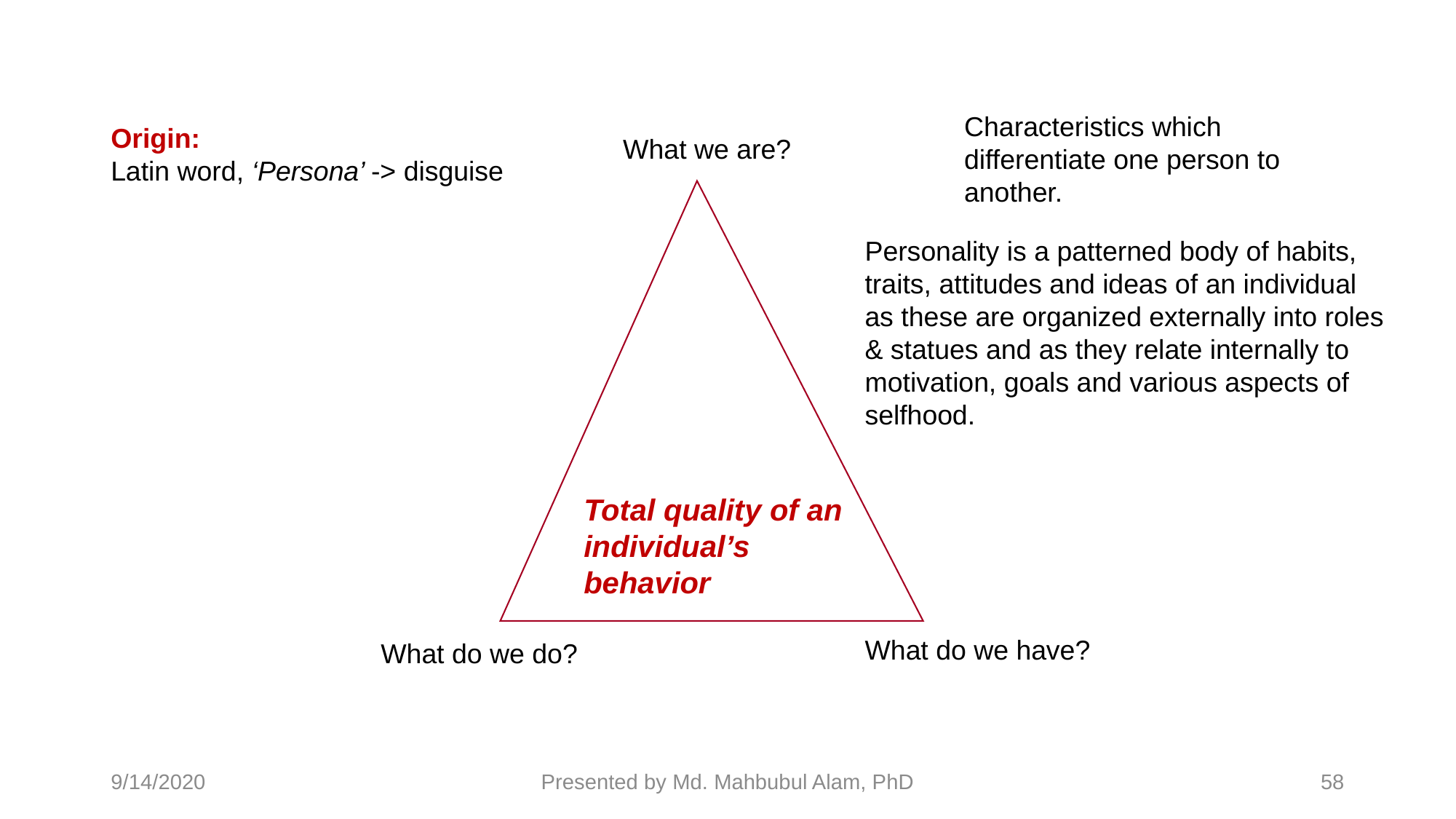

Characteristics which differentiate one person to another.
Origin:
Latin word, ‘Persona’ -> disguise
What we are?

Personality is a patterned body of habits, traits, attitudes and ideas of an individual as these are organized externally into roles & statues and as they relate internally to motivation, goals and various aspects of selfhood.
Total quality of an individual’s behavior
What do we have?
What do we do?
9/14/2020
Presented by Md. Mahbubul Alam, PhD
58